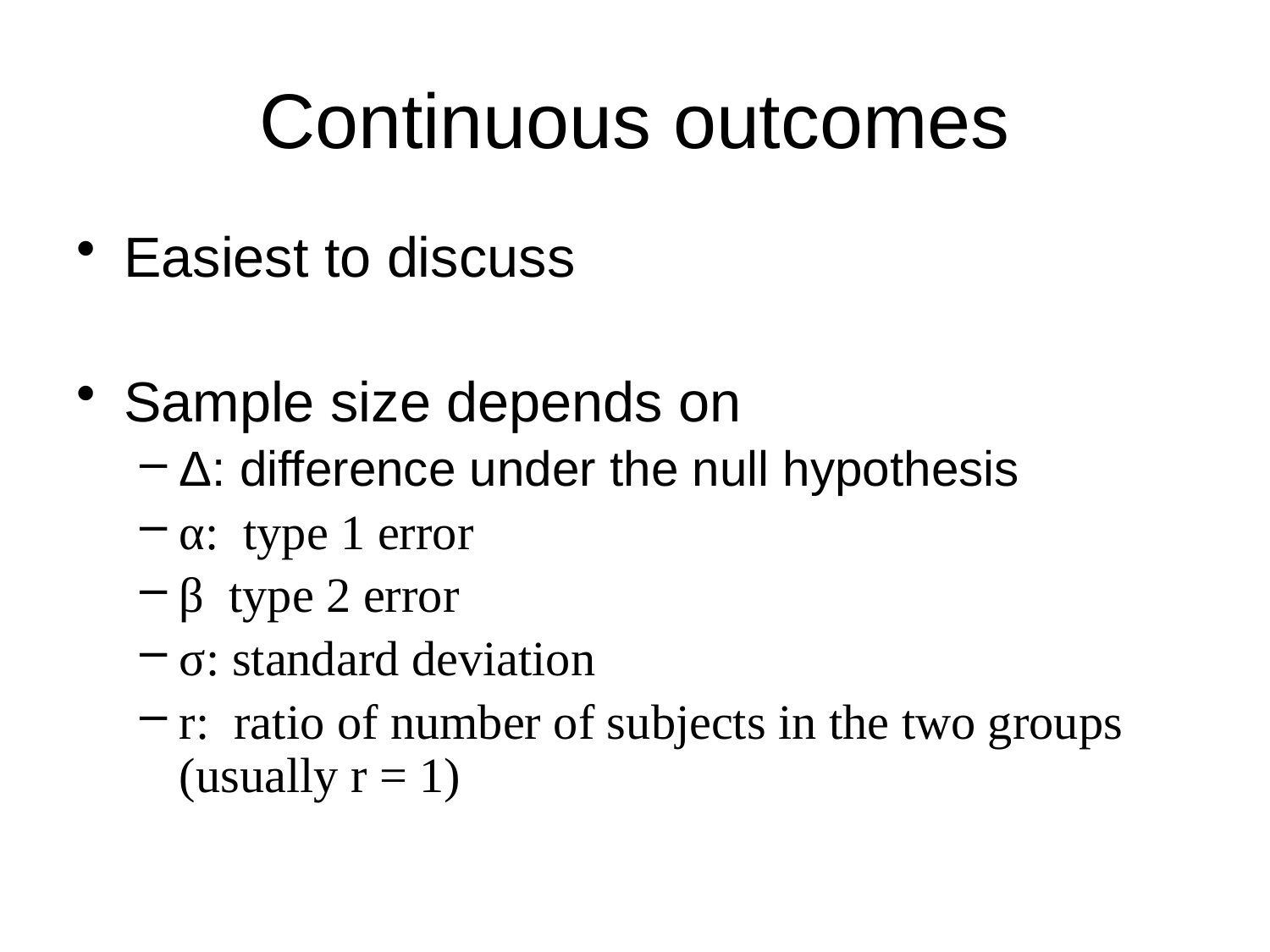

# Continuous outcomes
Easiest to discuss

Sample size depends on
Δ: difference under the null hypothesis
α:  type 1 error
β  type 2 error
σ: standard deviation
r:  ratio of number of subjects in the two groups (usually r = 1)